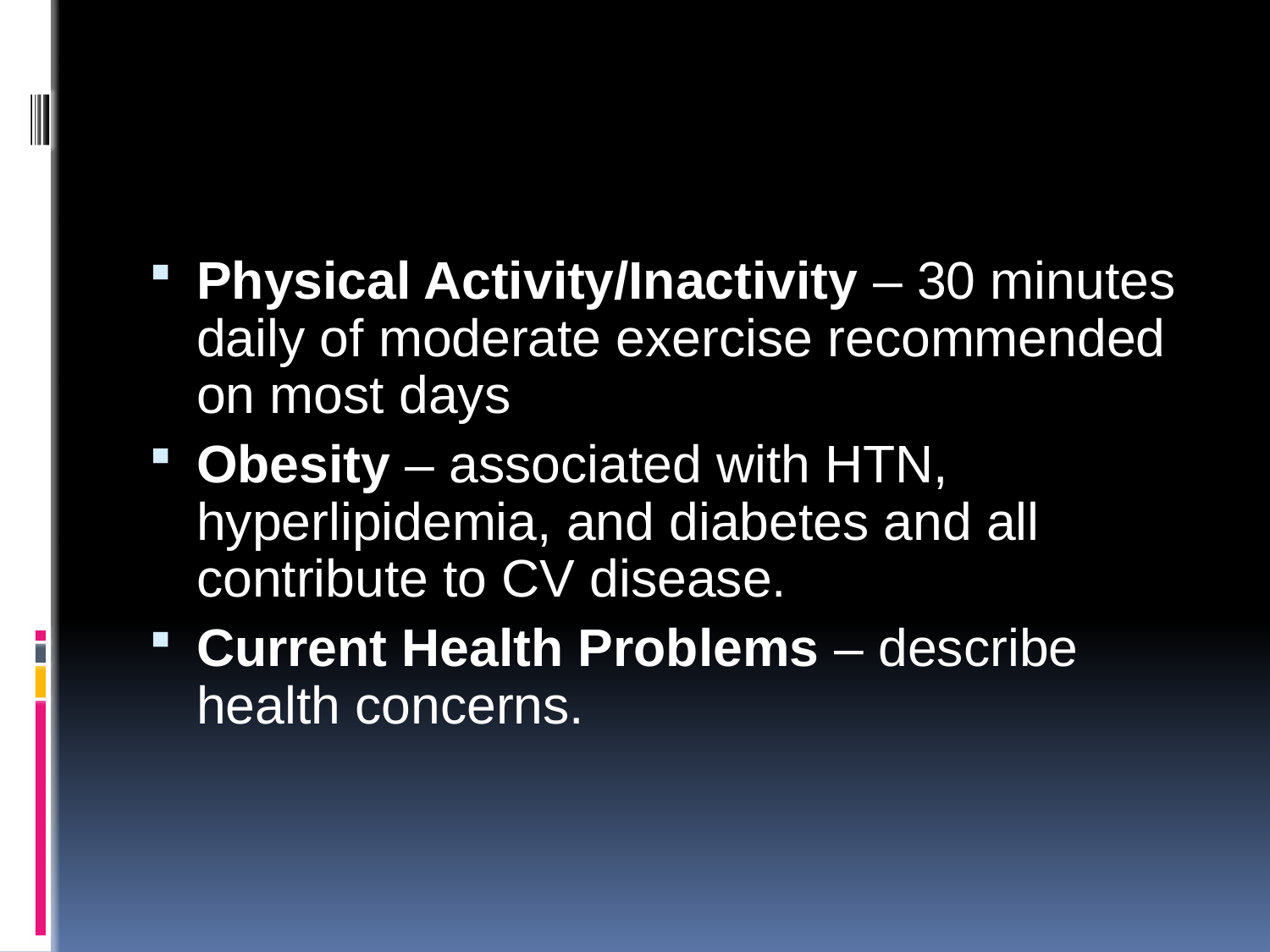

Physical Activity/Inactivity – 30 minutes daily of moderate exercise recommended on most days
Obesity – associated with HTN, hyperlipidemia, and diabetes and all contribute to CV disease.
Current Health Problems – describe health concerns.